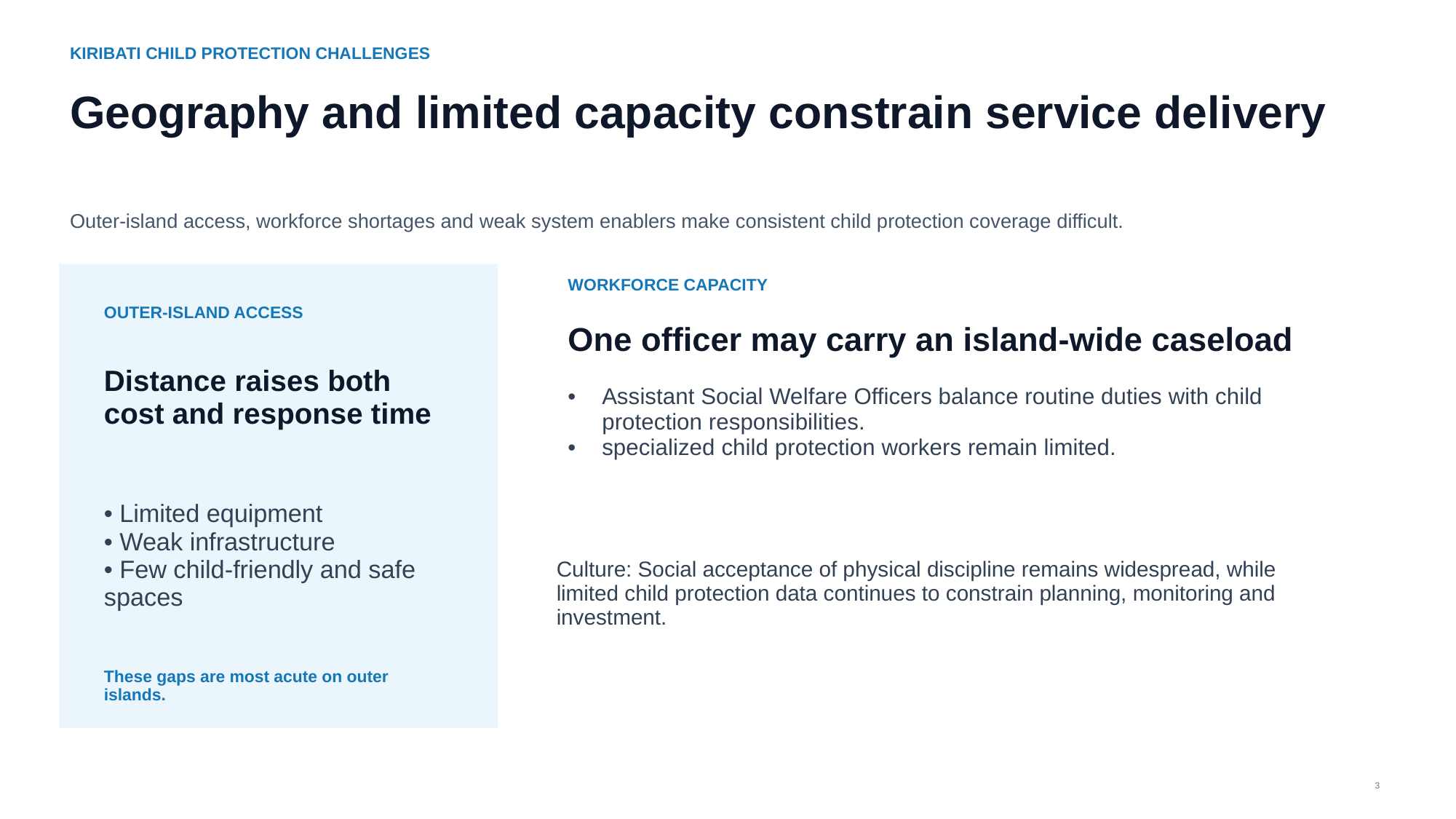

KIRIBATI CHILD PROTECTION CHALLENGES
Geography and limited capacity constrain service delivery
Outer-island access, workforce shortages and weak system enablers make consistent child protection coverage difficult.

WORKFORCE CAPACITY
OUTER-ISLAND ACCESS
One officer may carry an island-wide caseload
Distance raises both cost and response time
Assistant Social Welfare Officers balance routine duties with child protection responsibilities.
specialized child protection workers remain limited.
• Limited equipment
• Weak infrastructure
• Few child-friendly and safe spaces

Culture: Social acceptance of physical discipline remains widespread, while limited child protection data continues to constrain planning, monitoring and investment.

These gaps are most acute on outer islands.
3